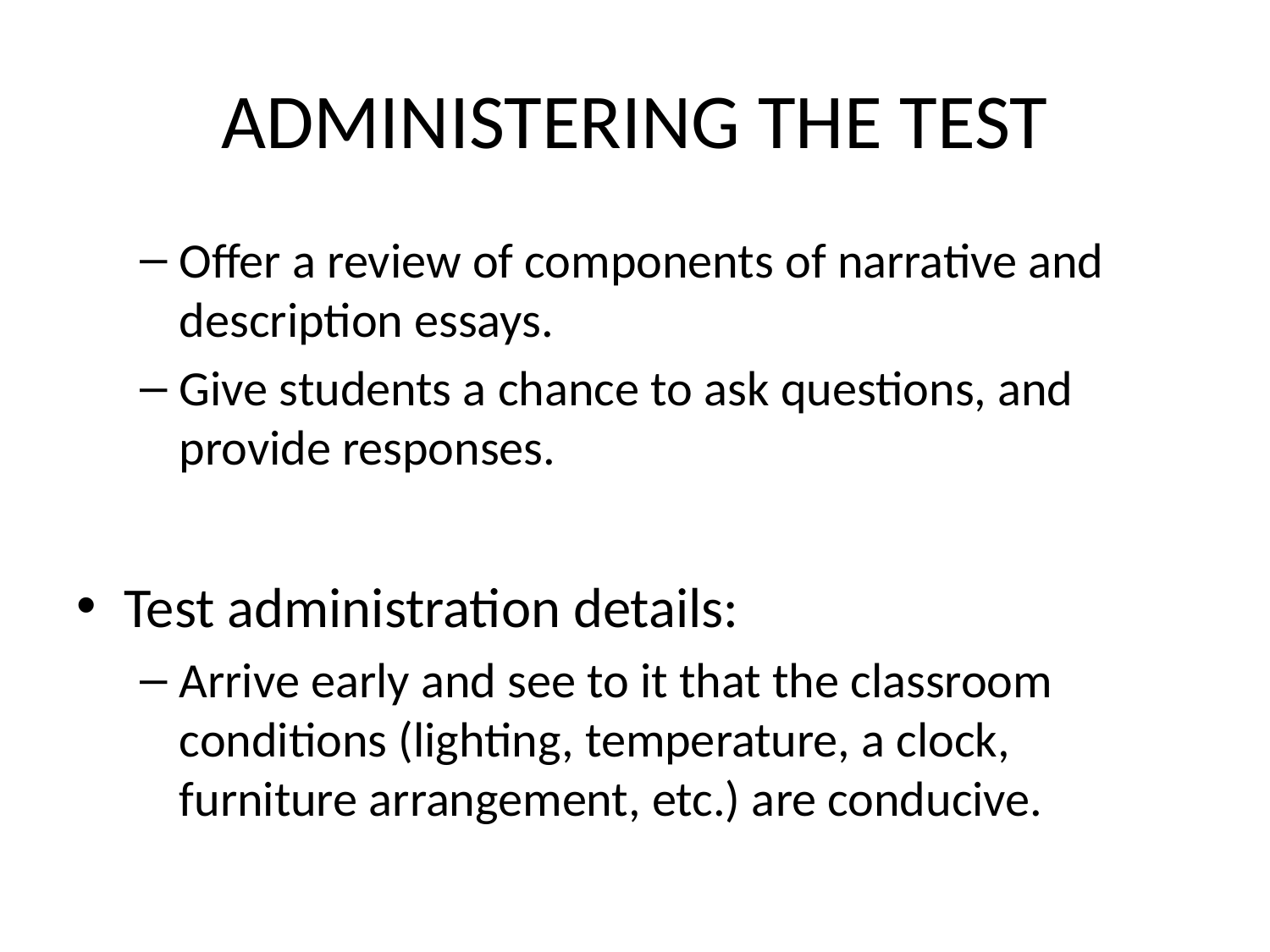

# ADMINISTERING THE TEST
Offer a review of components of narrative and description essays.
Give students a chance to ask questions, and provide responses.

Test administration details:
Arrive early and see to it that the classroom conditions (lighting, temperature, a clock, furniture arrangement, etc.) are conducive.